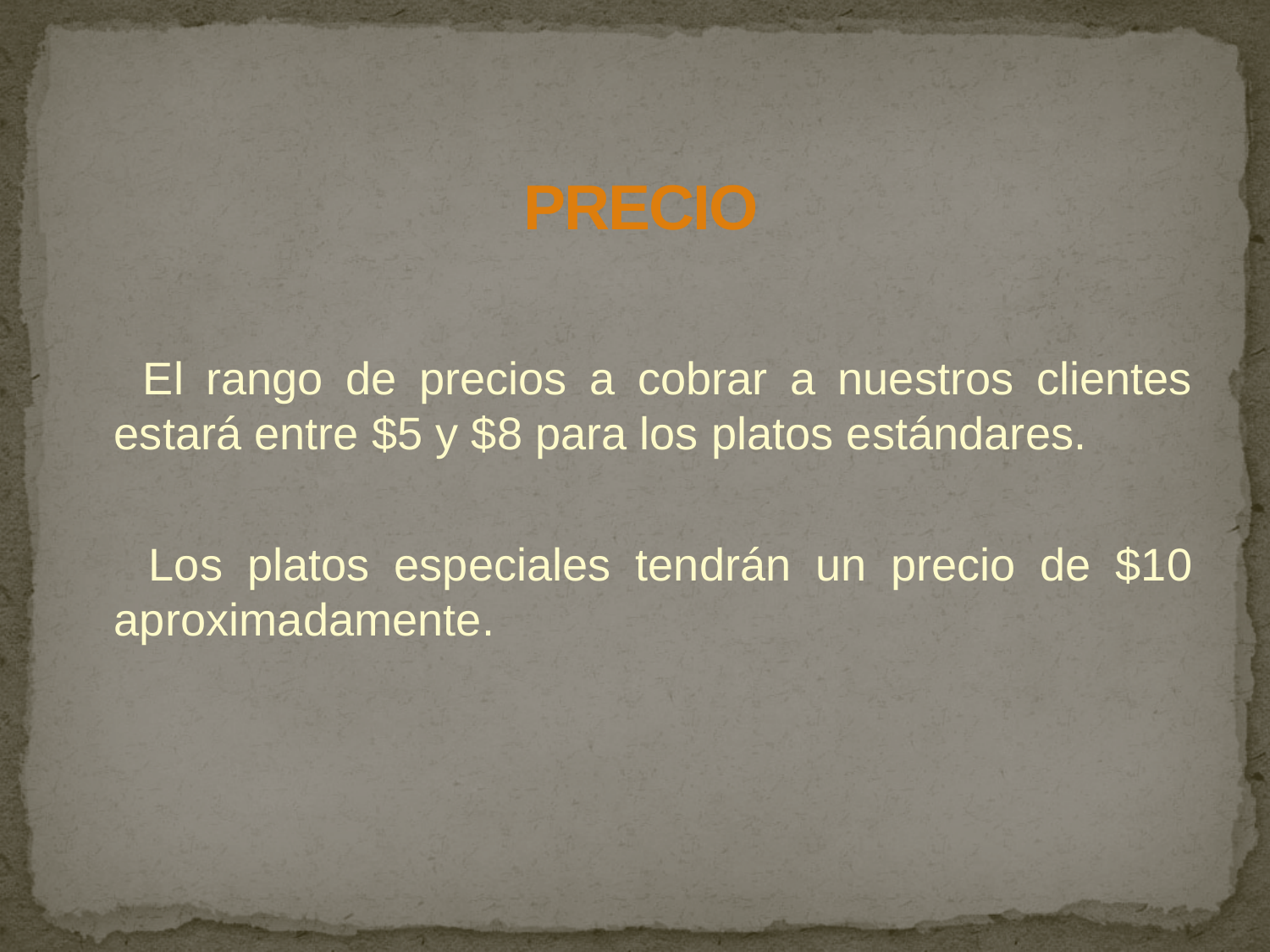

# PRECIO

   El rango de precios a cobrar a nuestros clientes estará entre $5 y $8 para los platos estándares.

   Los platos especiales tendrán un precio de $10 aproximadamente.